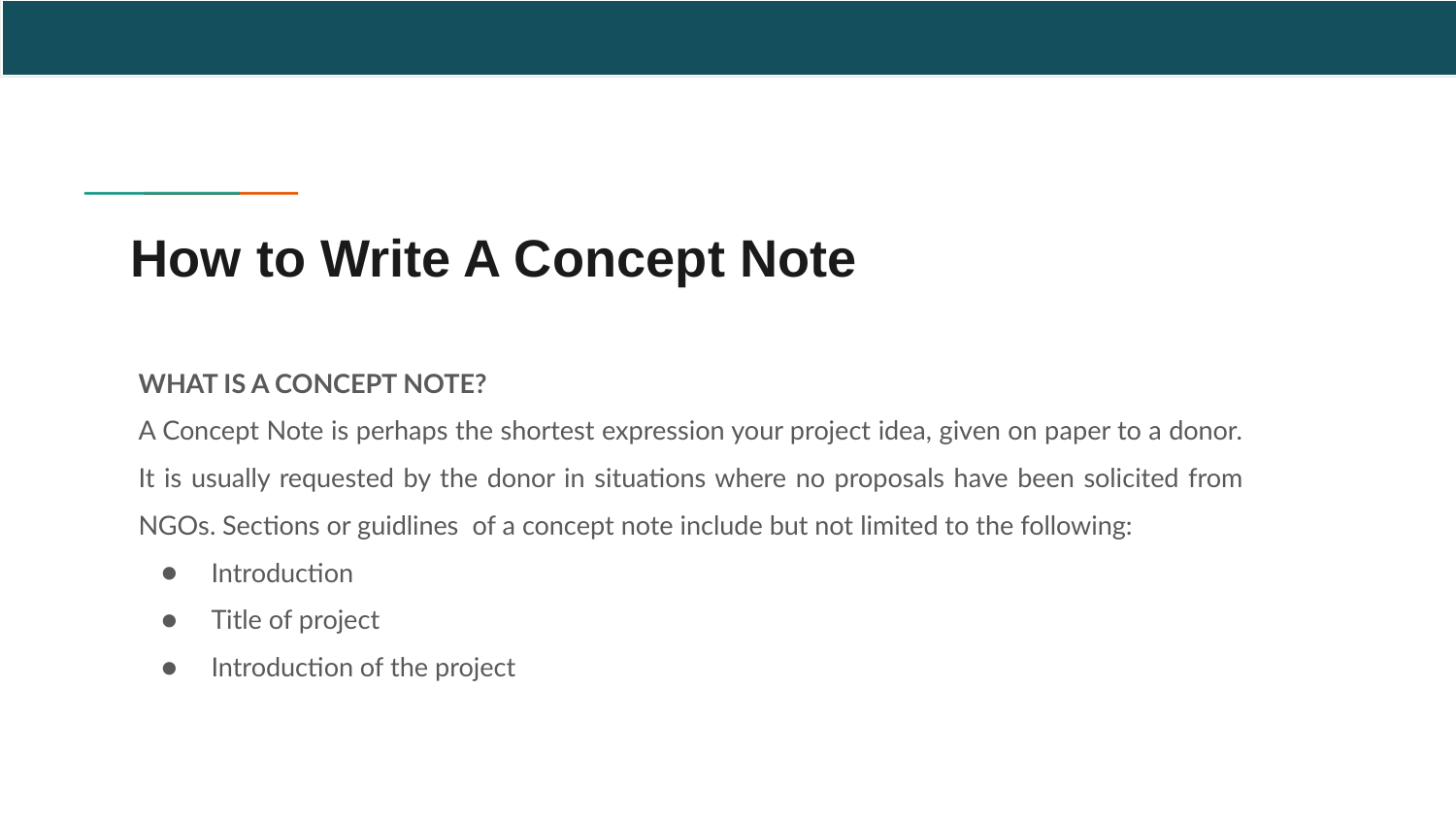

# How to Write A Concept Note
WHAT IS A CONCEPT NOTE?
A Concept Note is perhaps the shortest expression your project idea, given on paper to a donor. It is usually requested by the donor in situations where no proposals have been solicited from NGOs. Sections or guidlines  of a concept note include but not limited to the following:
Introduction
Title of project
Introduction of the project